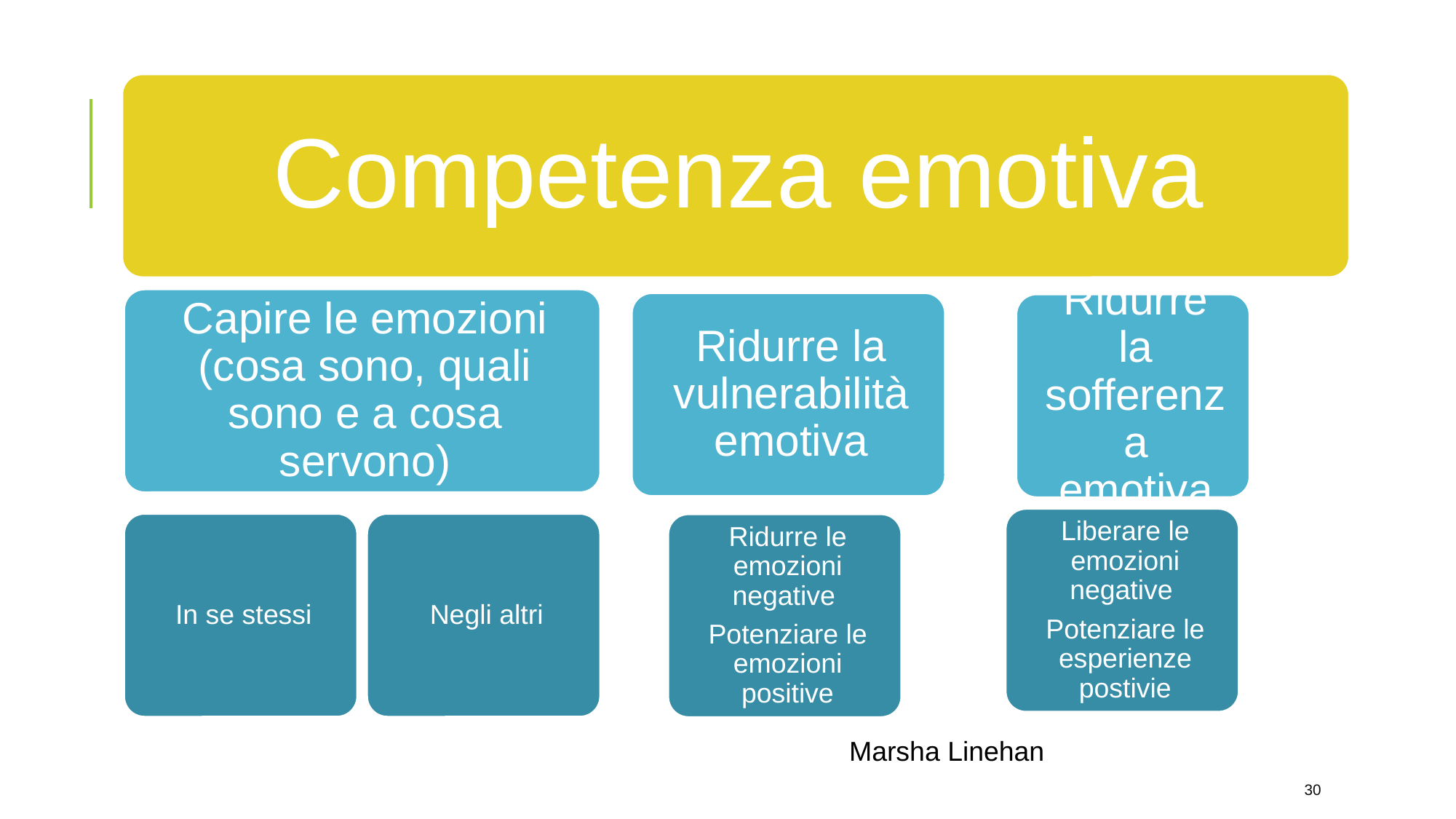

Competenza emotiva
Capire le emozioni (cosa sono, quali sono e a cosa servono)
In se stessi
Negli altri
Ridurre la vulnerabilità emotiva
Ridurre le emozioni negative
Potenziare le emozioni positive
Liberare le emozioni negative
Potenziare le esperienze postivie
Ridurre la sofferenza emotiva
Marsha Linehan
30